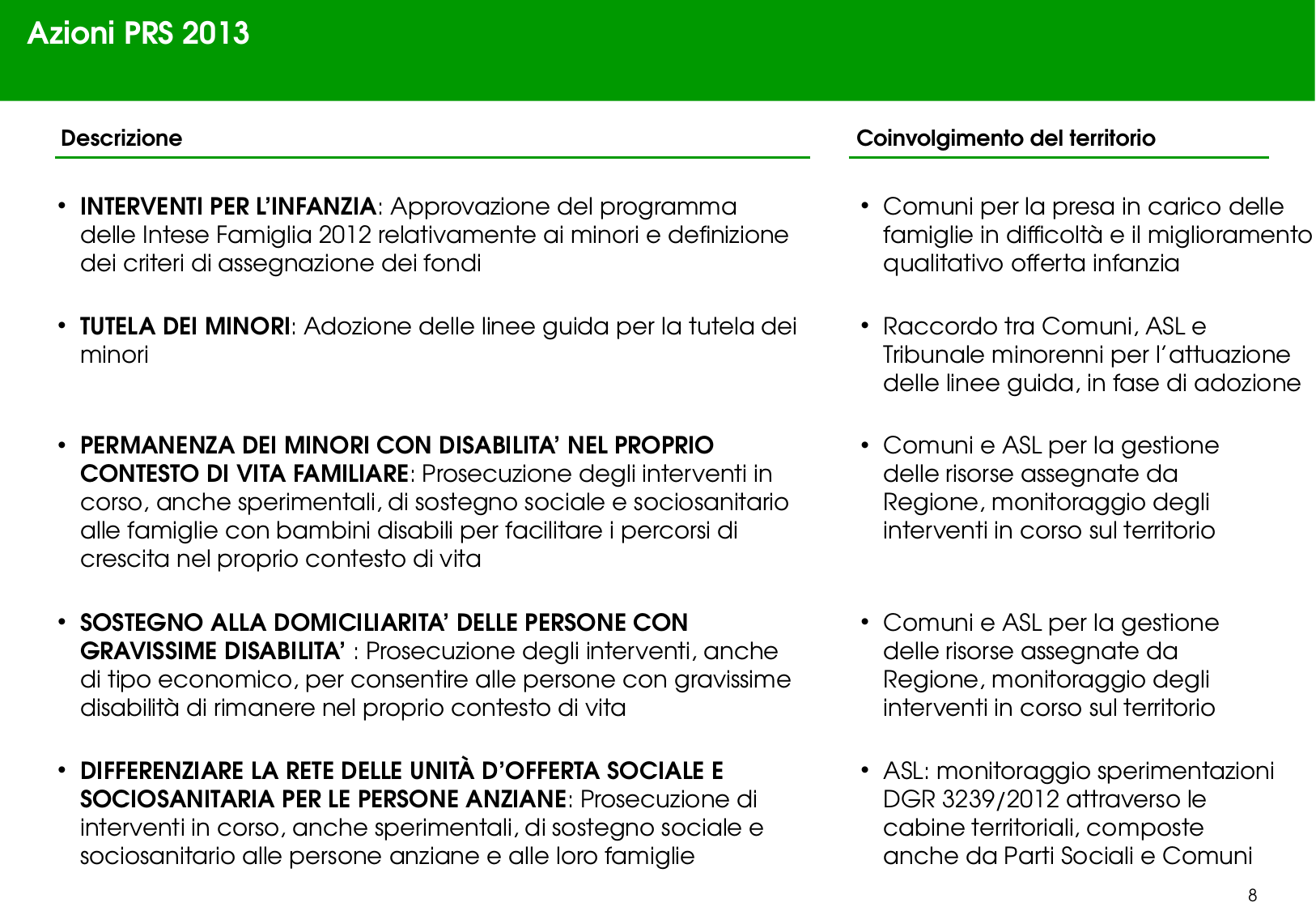

Azioni PRS 2013
Descrizione
Coinvolgimento del territorio
INTERVENTI PER L’INFANZIA: Approvazione del programma delle Intese Famiglia 2012 relativamente ai minori e definizione dei criteri di assegnazione dei fondi
Comuni per la presa in carico delle famiglie in difficoltà e il miglioramento qualitativo offerta infanzia
TUTELA DEI MINORI: Adozione delle linee guida per la tutela dei minori
Raccordo tra Comuni, ASL e Tribunale minorenni per l’attuazione delle linee guida, in fase di adozione
PERMANENZA DEI MINORI CON DISABILITA’ NEL PROPRIO CONTESTO DI VITA FAMILIARE: Prosecuzione degli interventi in corso, anche sperimentali, di sostegno sociale e sociosanitario alle famiglie con bambini disabili per facilitare i percorsi di crescita nel proprio contesto di vita
Comuni e ASL per la gestione delle risorse assegnate da Regione, monitoraggio degli interventi in corso sul territorio
SOSTEGNO ALLA DOMICILIARITA’ DELLE PERSONE CON GRAVISSIME DISABILITA’ : Prosecuzione degli interventi, anche di tipo economico, per consentire alle persone con gravissime disabilità di rimanere nel proprio contesto di vita
Comuni e ASL per la gestione delle risorse assegnate da Regione, monitoraggio degli interventi in corso sul territorio
DIFFERENZIARE LA RETE DELLE UNITÀ D’OFFERTA SOCIALE E SOCIOSANITARIA PER LE PERSONE ANZIANE: Prosecuzione di interventi in corso, anche sperimentali, di sostegno sociale e sociosanitario alle persone anziane e alle loro famiglie
ASL: monitoraggio sperimentazioni DGR 3239/2012 attraverso le cabine territoriali, composte anche da Parti Sociali e Comuni